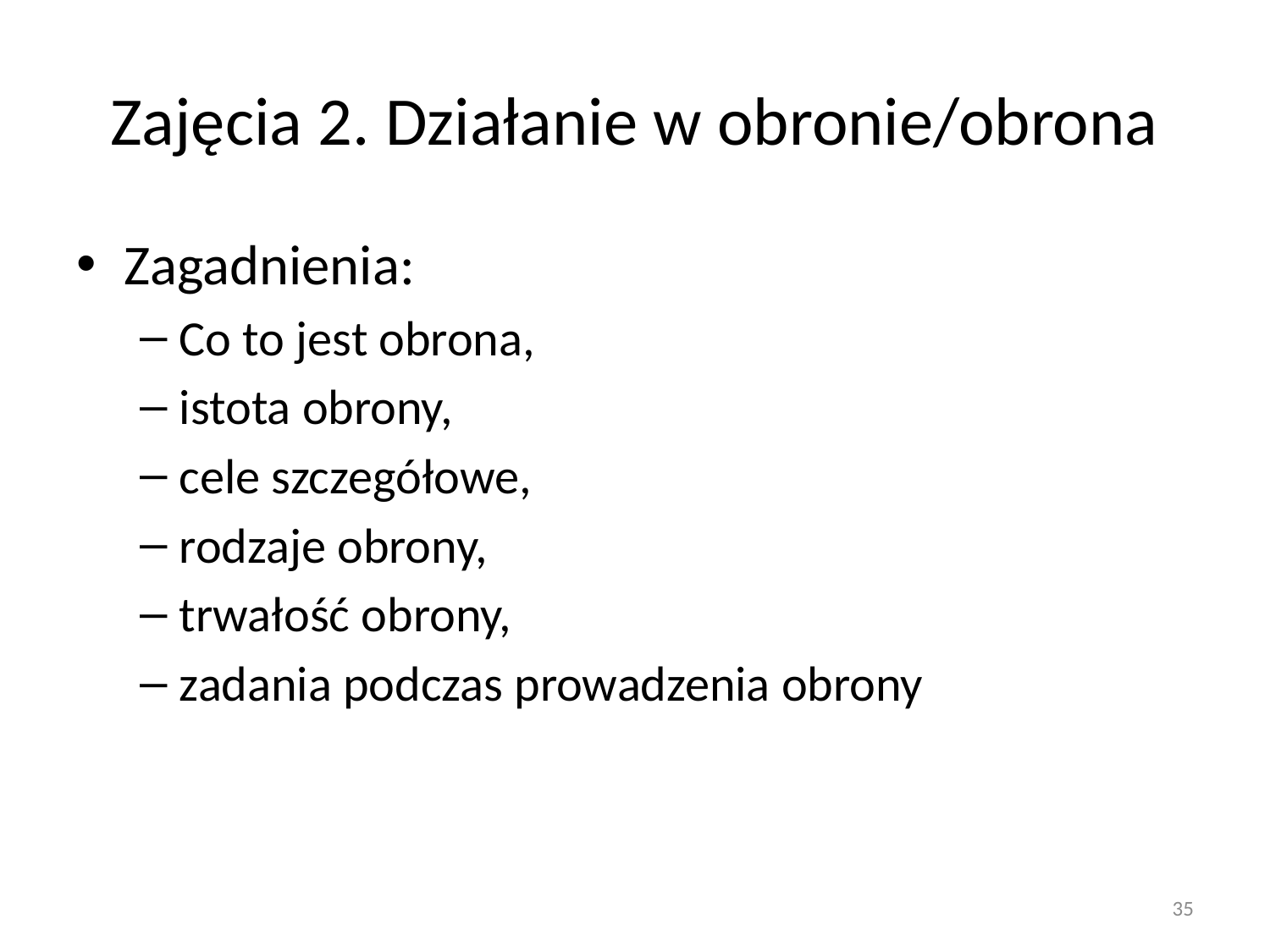

# Zajęcia 2. Działanie w obronie/obrona
Zagadnienia:
Co to jest obrona,
istota obrony,
cele szczegółowe,
rodzaje obrony,
trwałość obrony,
zadania podczas prowadzenia obrony
35